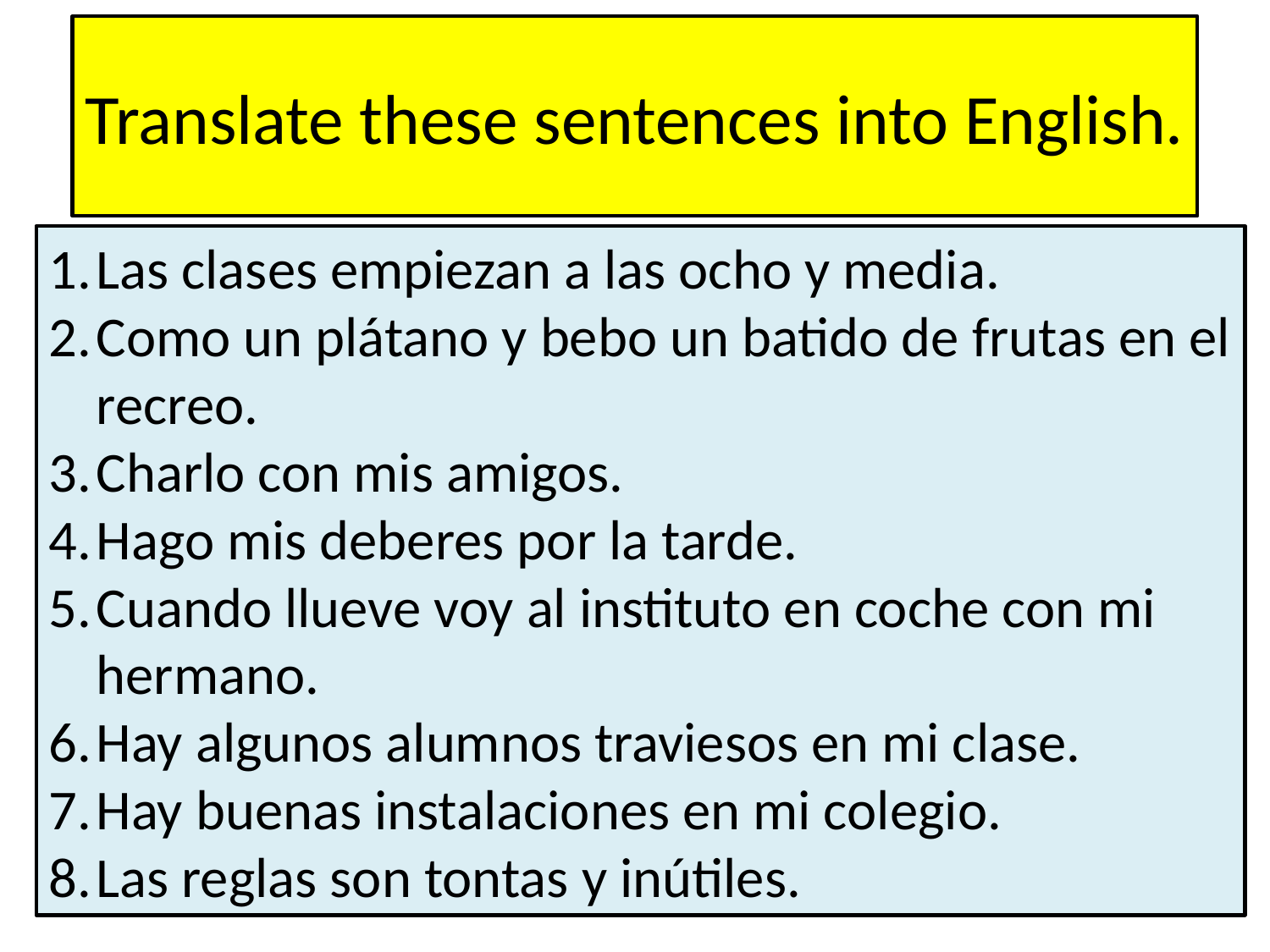

# Translate these sentences into English.
Las clases empiezan a las ocho y media.
Como un plátano y bebo un batido de frutas en el recreo.
Charlo con mis amigos.
Hago mis deberes por la tarde.
Cuando llueve voy al instituto en coche con mi hermano.
Hay algunos alumnos traviesos en mi clase.
Hay buenas instalaciones en mi colegio.
Las reglas son tontas y inútiles.